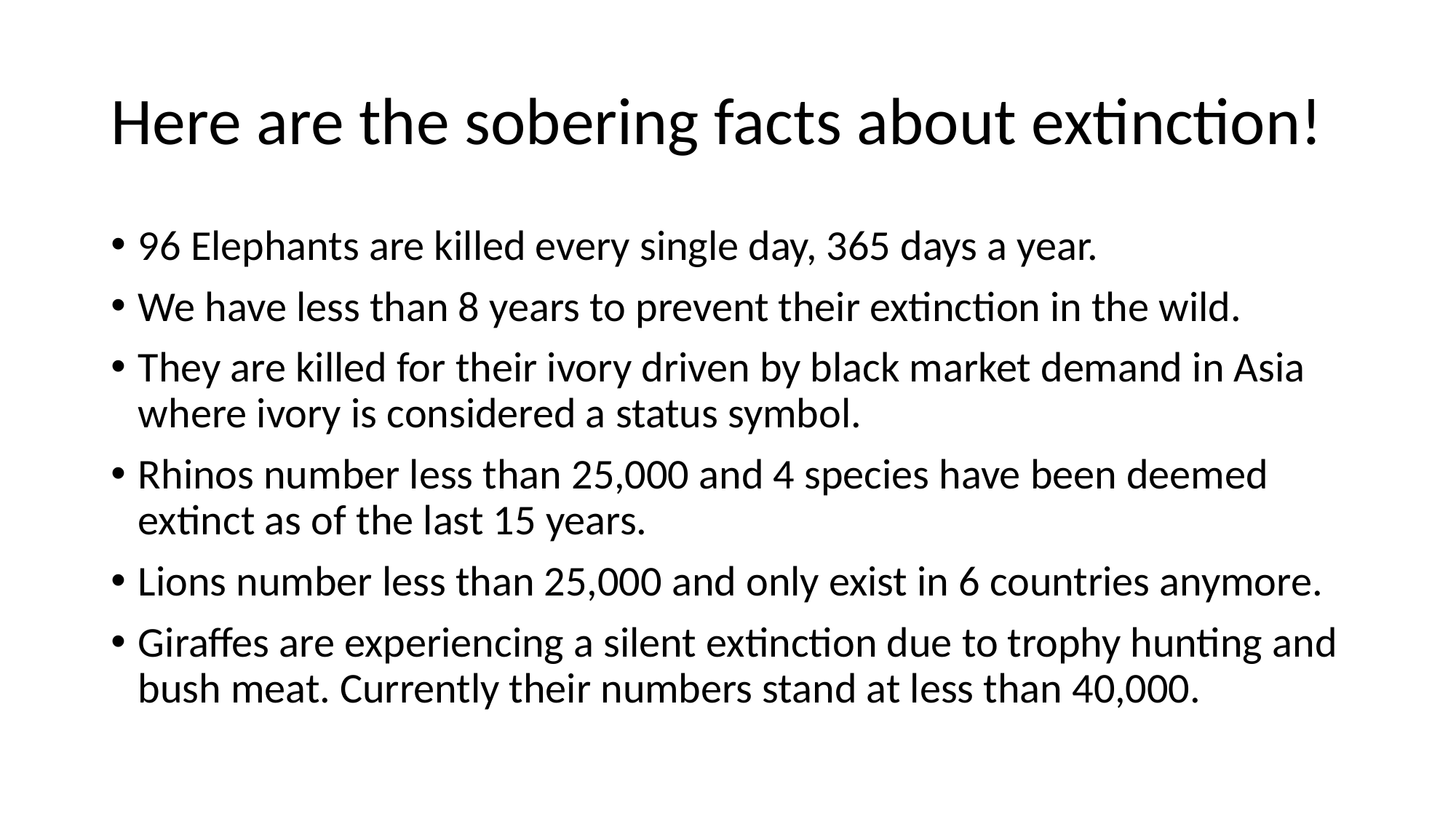

# Here are the sobering facts about extinction!
96 Elephants are killed every single day, 365 days a year.
We have less than 8 years to prevent their extinction in the wild.
They are killed for their ivory driven by black market demand in Asia where ivory is considered a status symbol.
Rhinos number less than 25,000 and 4 species have been deemed extinct as of the last 15 years.
Lions number less than 25,000 and only exist in 6 countries anymore.
Giraffes are experiencing a silent extinction due to trophy hunting and bush meat. Currently their numbers stand at less than 40,000.